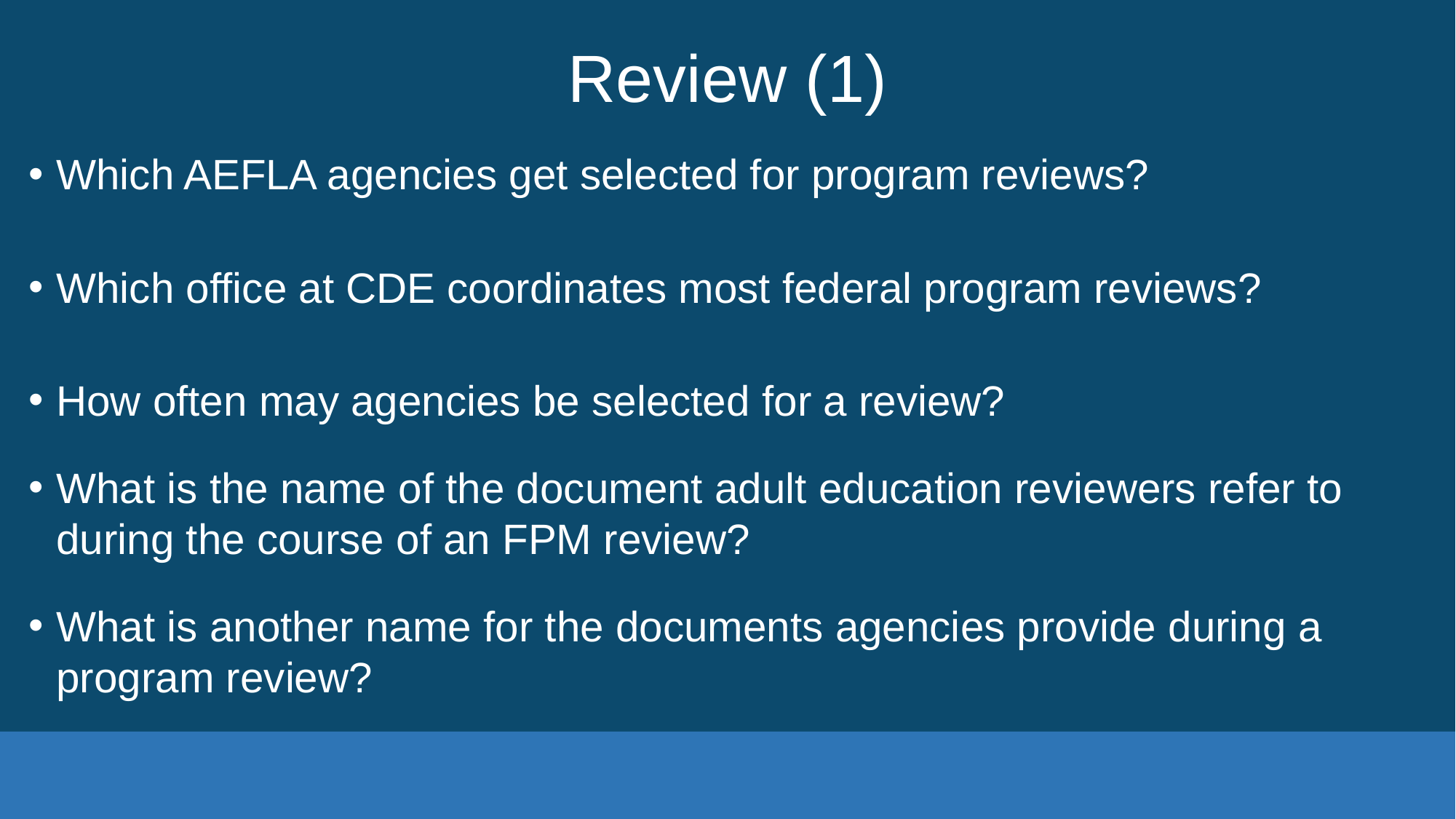

# Review (1)
Which AEFLA agencies get selected for program reviews?
Which office at CDE coordinates most federal program reviews?
How often may agencies be selected for a review?
What is the name of the document adult education reviewers refer to during the course of an FPM review?
What is another name for the documents agencies provide during a program review?